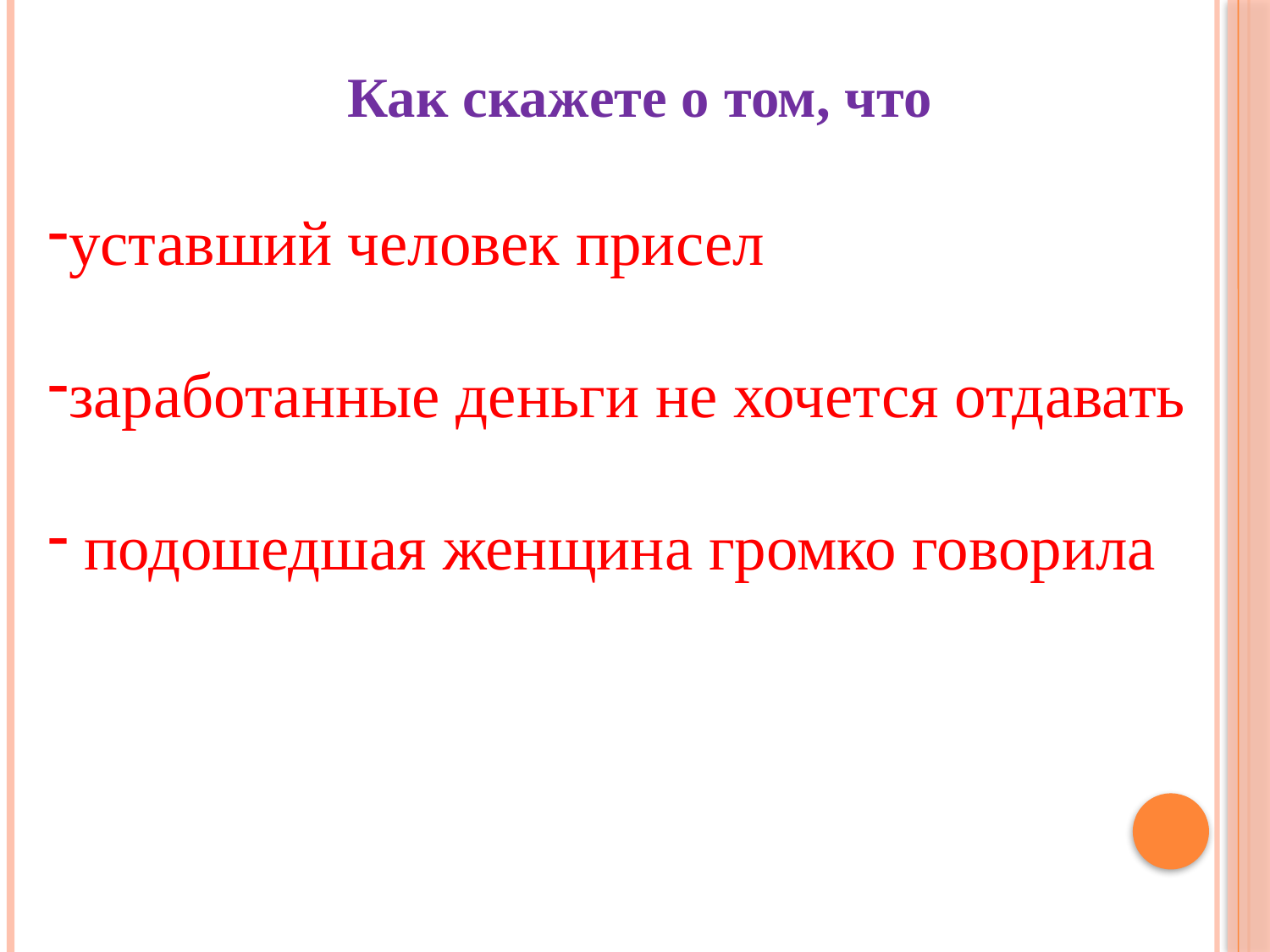

Как скажете о том, что
уставший человек присел

заработанные деньги не хочется отдавать

 подошедшая женщина громко говорила